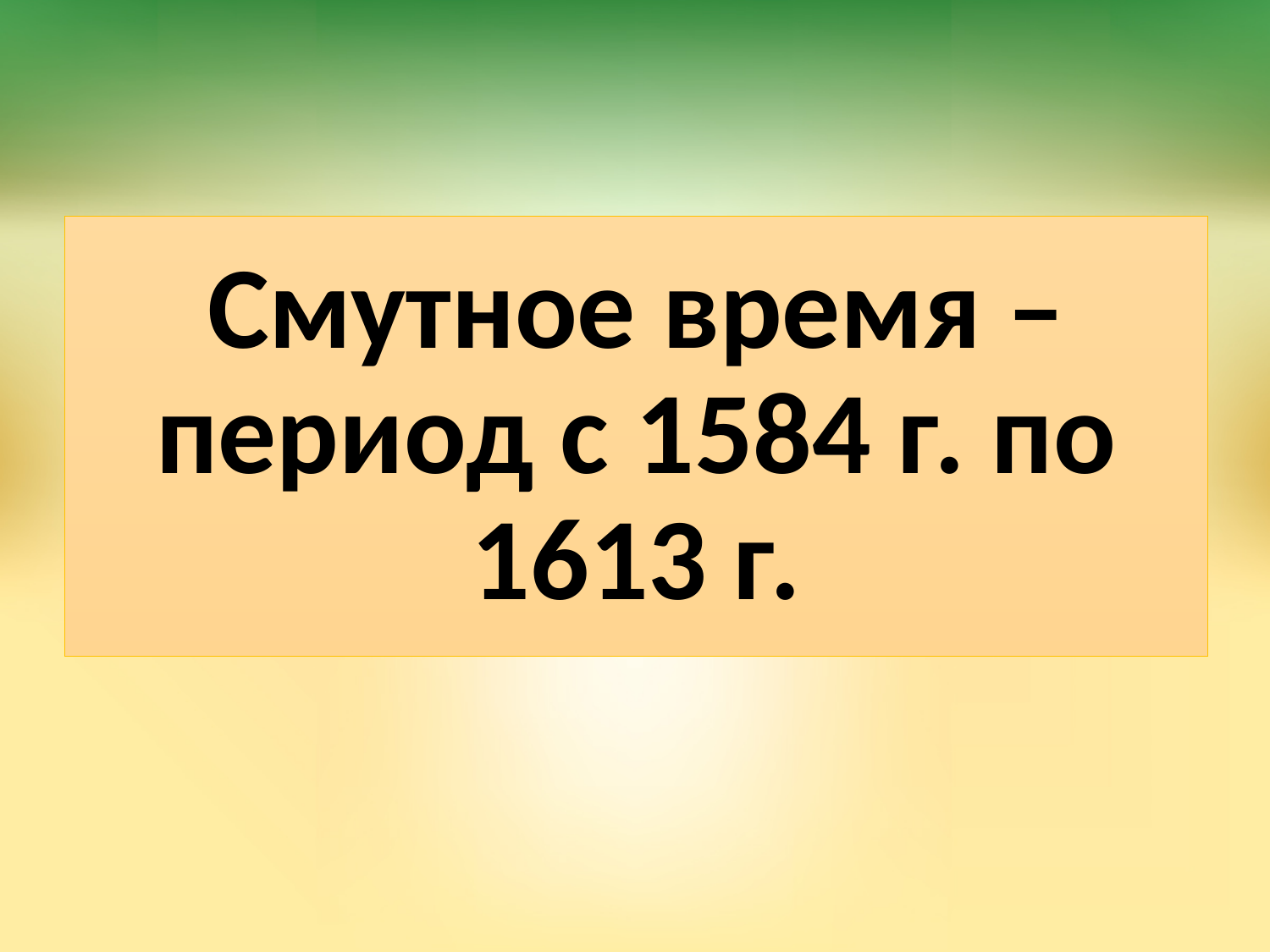

# Смутное время – период с 1584 г. по 1613 г.